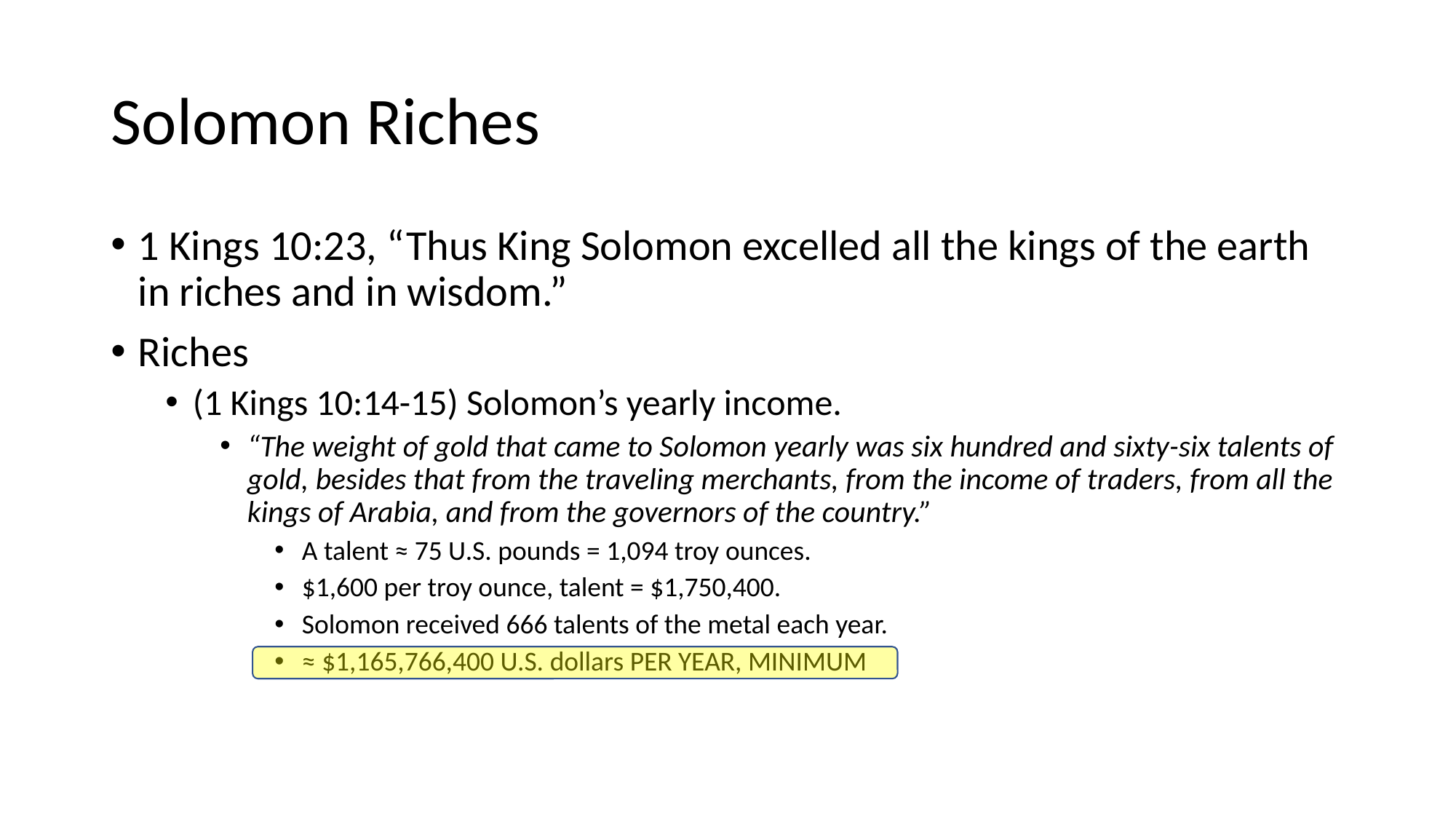

# Solomon Riches
1 Kings 10:23, “Thus King Solomon excelled all the kings of the earth in riches and in wisdom.”
Riches
(1 Kings 10:14-15) Solomon’s yearly income.
“The weight of gold that came to Solomon yearly was six hundred and sixty-six talents of gold, besides that from the traveling merchants, from the income of traders, from all the kings of Arabia, and from the governors of the country.”
A talent ≈ 75 U.S. pounds = 1,094 troy ounces.
$1,600 per troy ounce, talent = $1,750,400.
Solomon received 666 talents of the metal each year.
≈ $1,165,766,400 U.S. dollars PER YEAR, MINIMUM